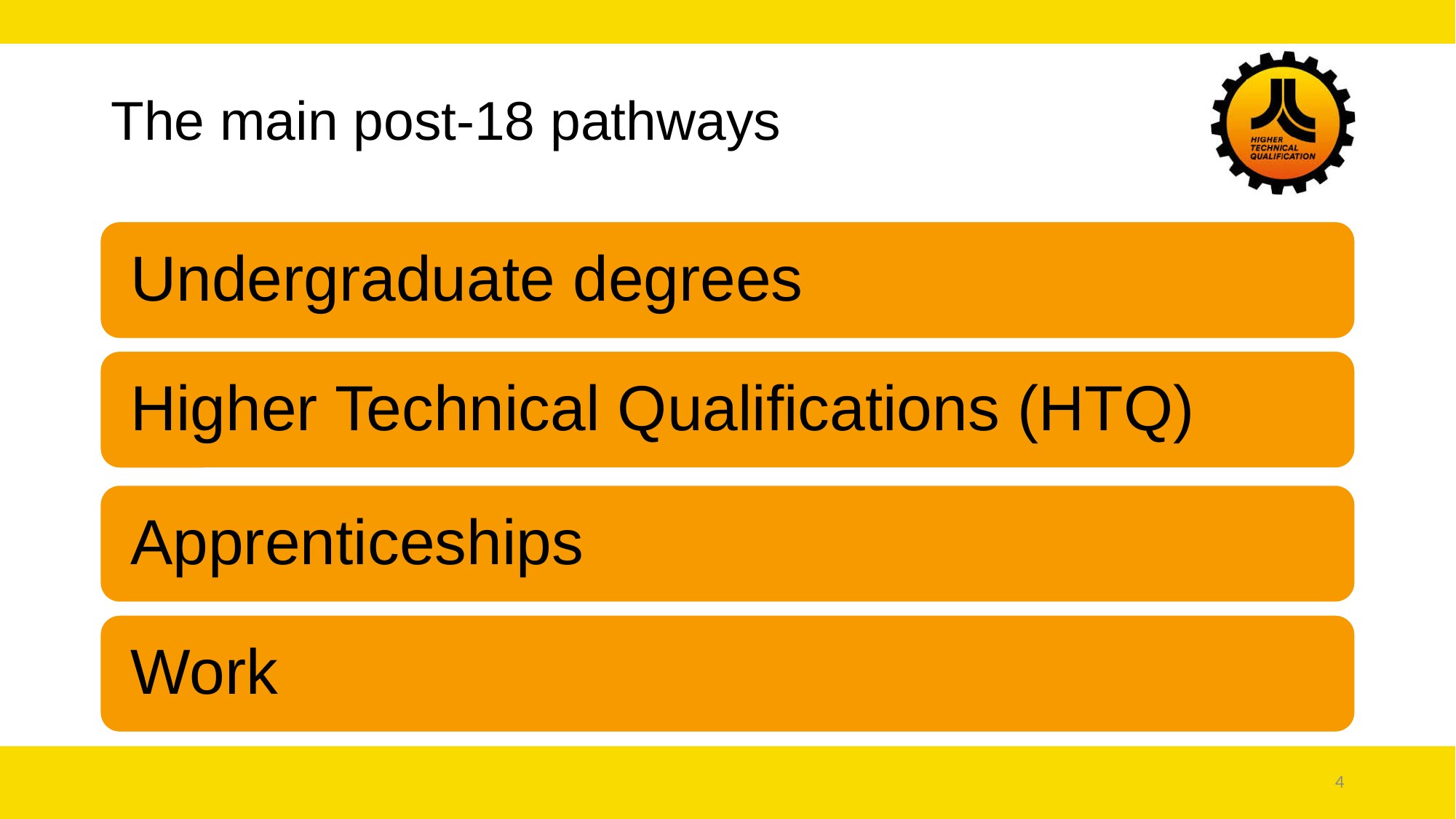

# The main post-18 pathways
Undergraduate degrees
Higher Technical Qualifications (HTQ)
Apprenticeships
Work
4